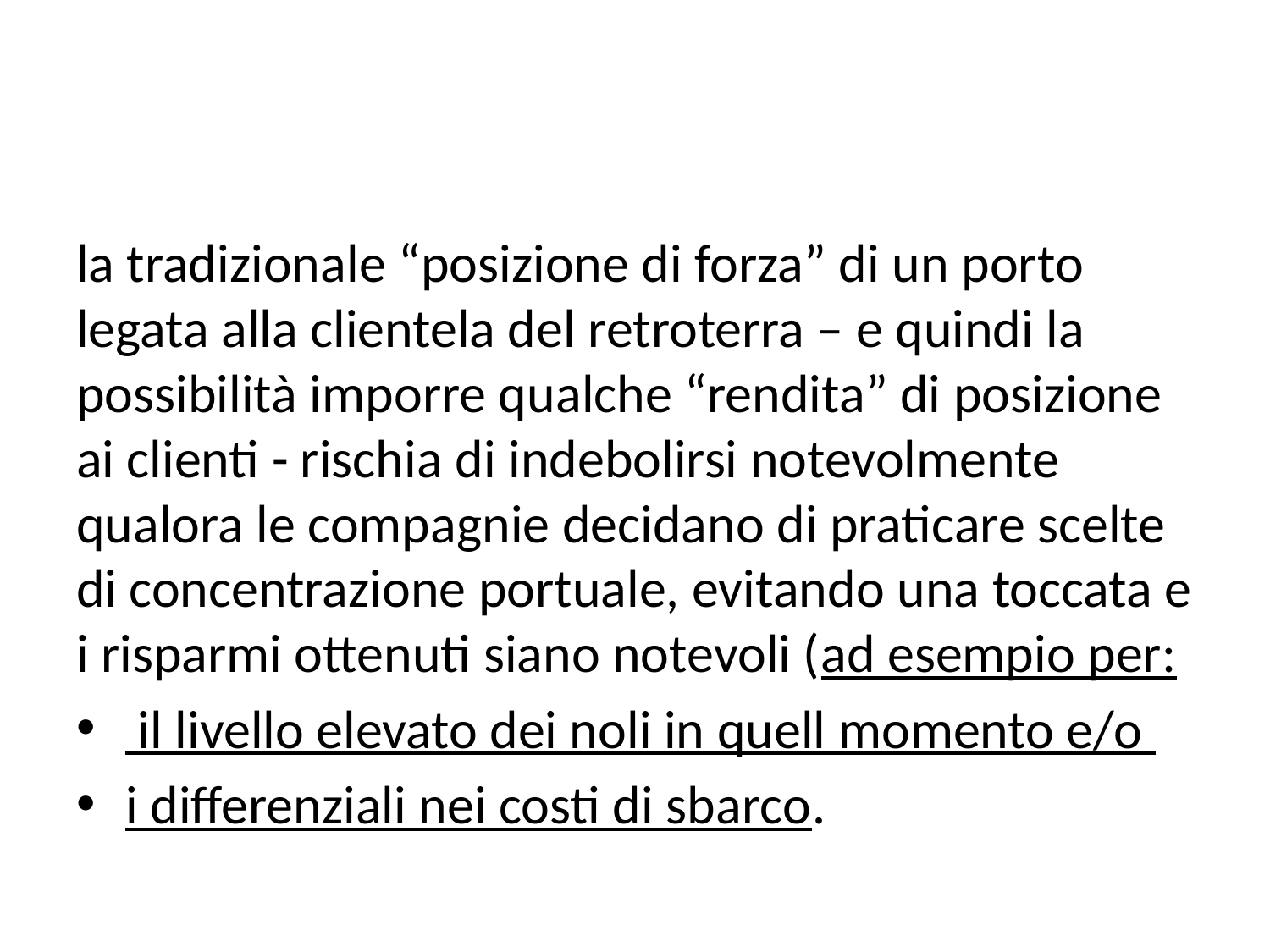

#
la tradizionale “posizione di forza” di un porto legata alla clientela del retroterra – e quindi la possibilità imporre qualche “rendita” di posizione ai clienti - rischia di indebolirsi notevolmente qualora le compagnie decidano di praticare scelte di concentrazione portuale, evitando una toccata e i risparmi ottenuti siano notevoli (ad esempio per:
 il livello elevato dei noli in quell momento e/o
i differenziali nei costi di sbarco.